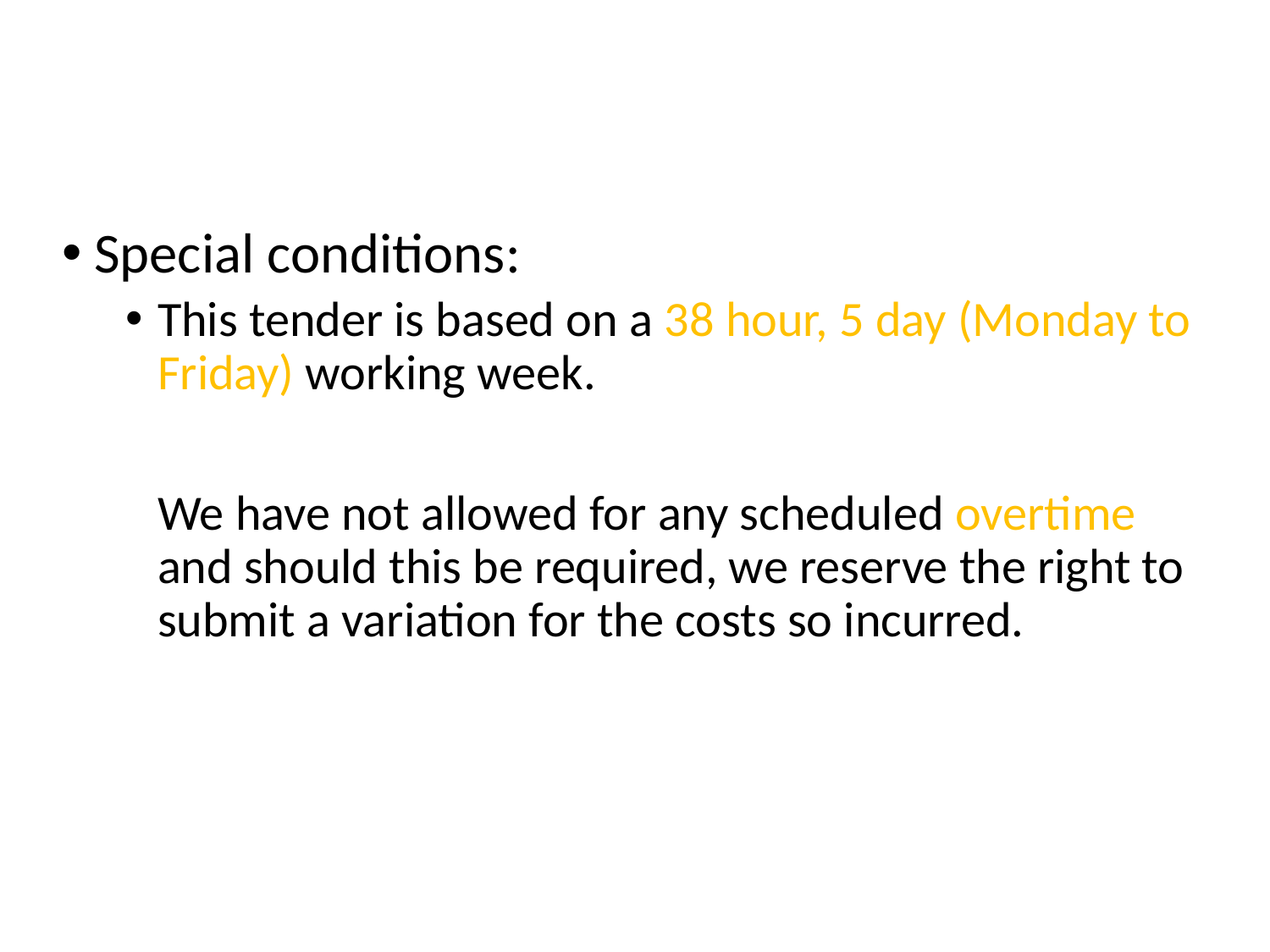

#
Special conditions:
This tender is based on a 38 hour, 5 day (Monday to Friday) working week.

	We have not allowed for any scheduled overtime and should this be required, we reserve the right to submit a variation for the costs so incurred.